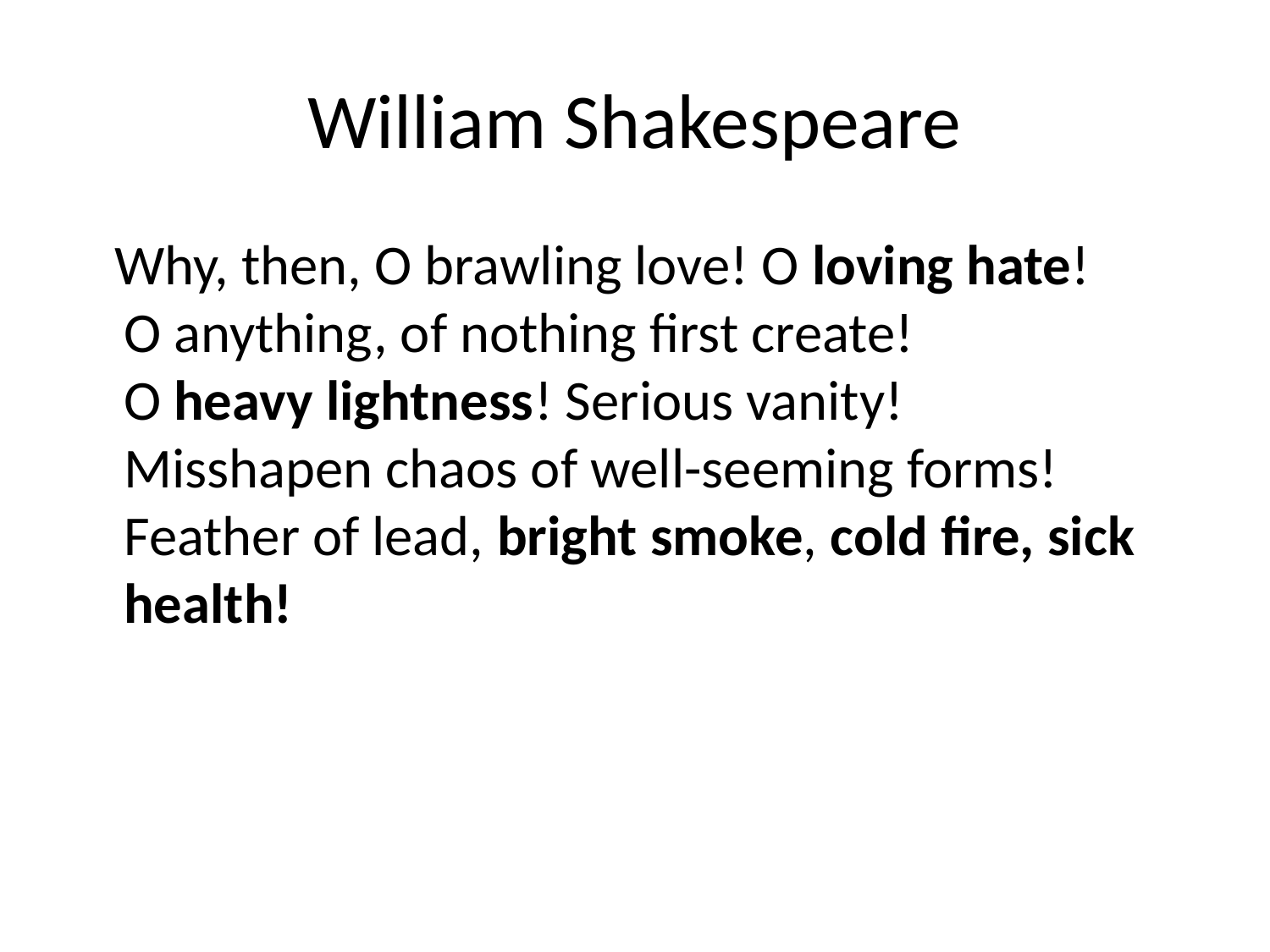

# William Shakespeare
   Why, then, O brawling love! O loving hate!
O anything, of nothing first create!
O heavy lightness! Serious vanity!
Misshapen chaos of well-seeming forms!
Feather of lead, bright smoke, cold fire, sick health!